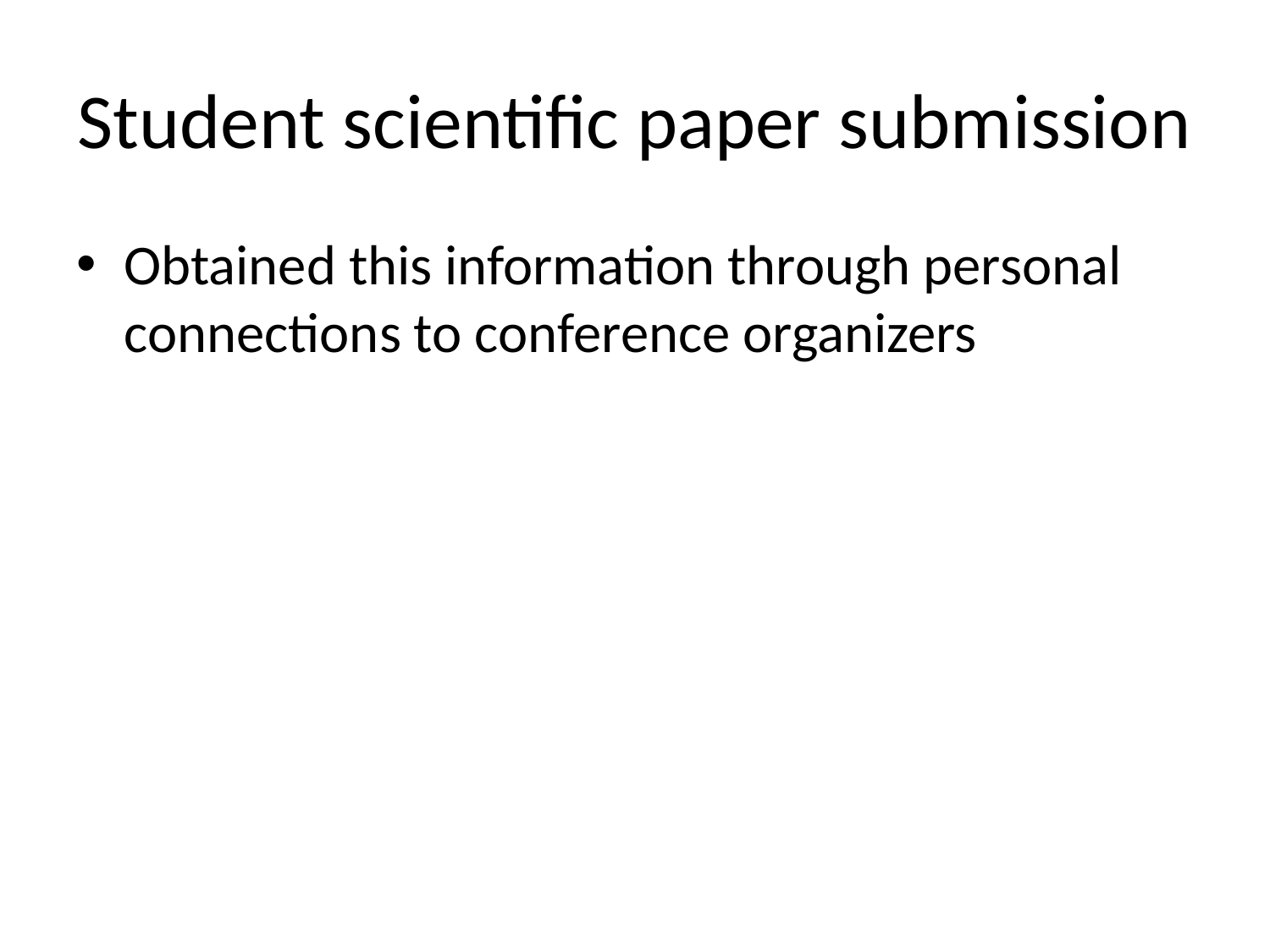

# Student scientific paper submission
Obtained this information through personal connections to conference organizers